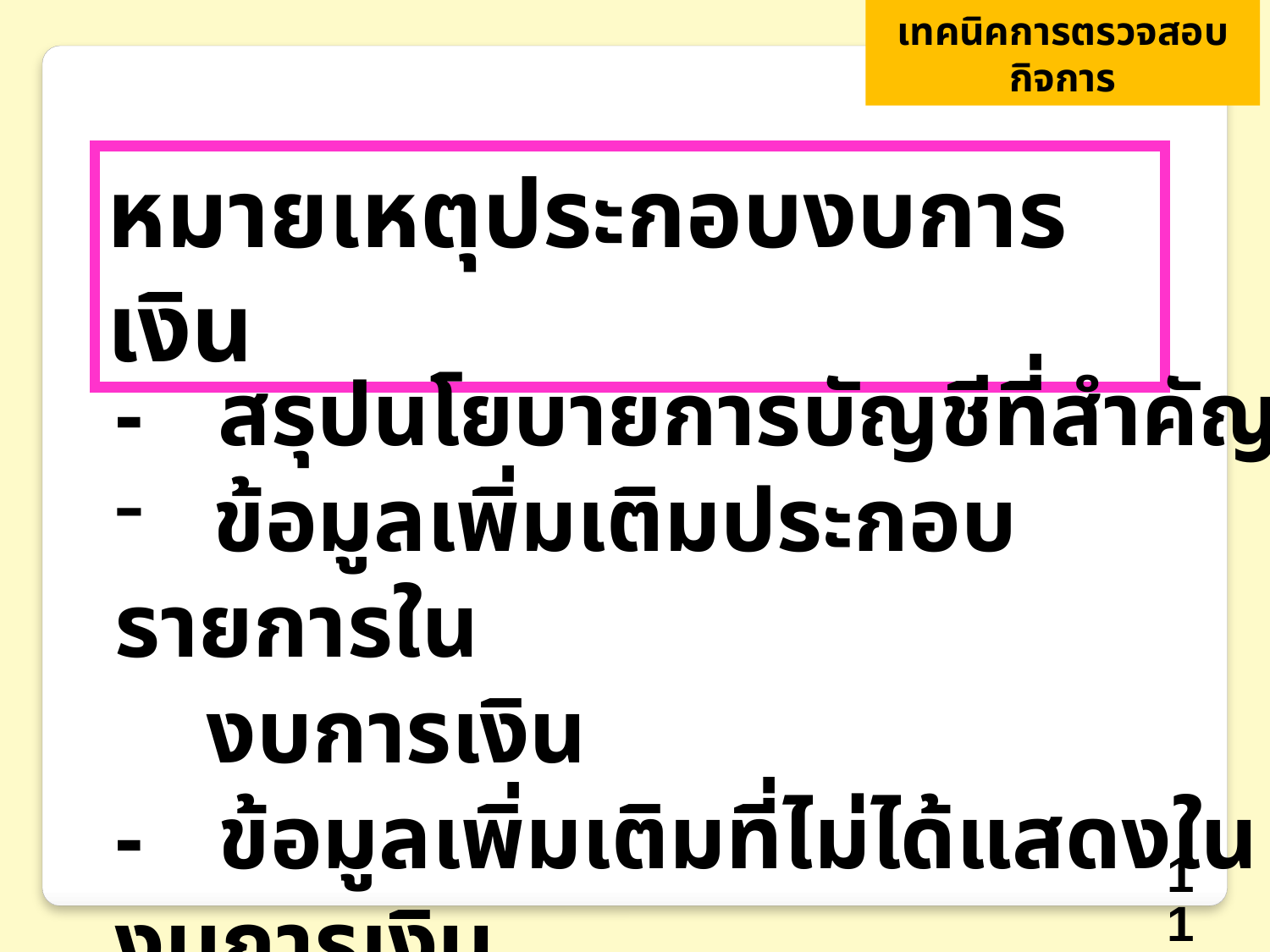

เทคนิคการตรวจสอบกิจการ
หมายเหตุประกอบงบการเงิน
-   สรุปนโยบายการบัญชีที่สำคัญ
   ข้อมูลเพิ่มเติมประกอบรายการใน
    งบการเงิน
-   ข้อมูลเพิ่มเติมที่ไม่ได้แสดงในงบการเงิน
119